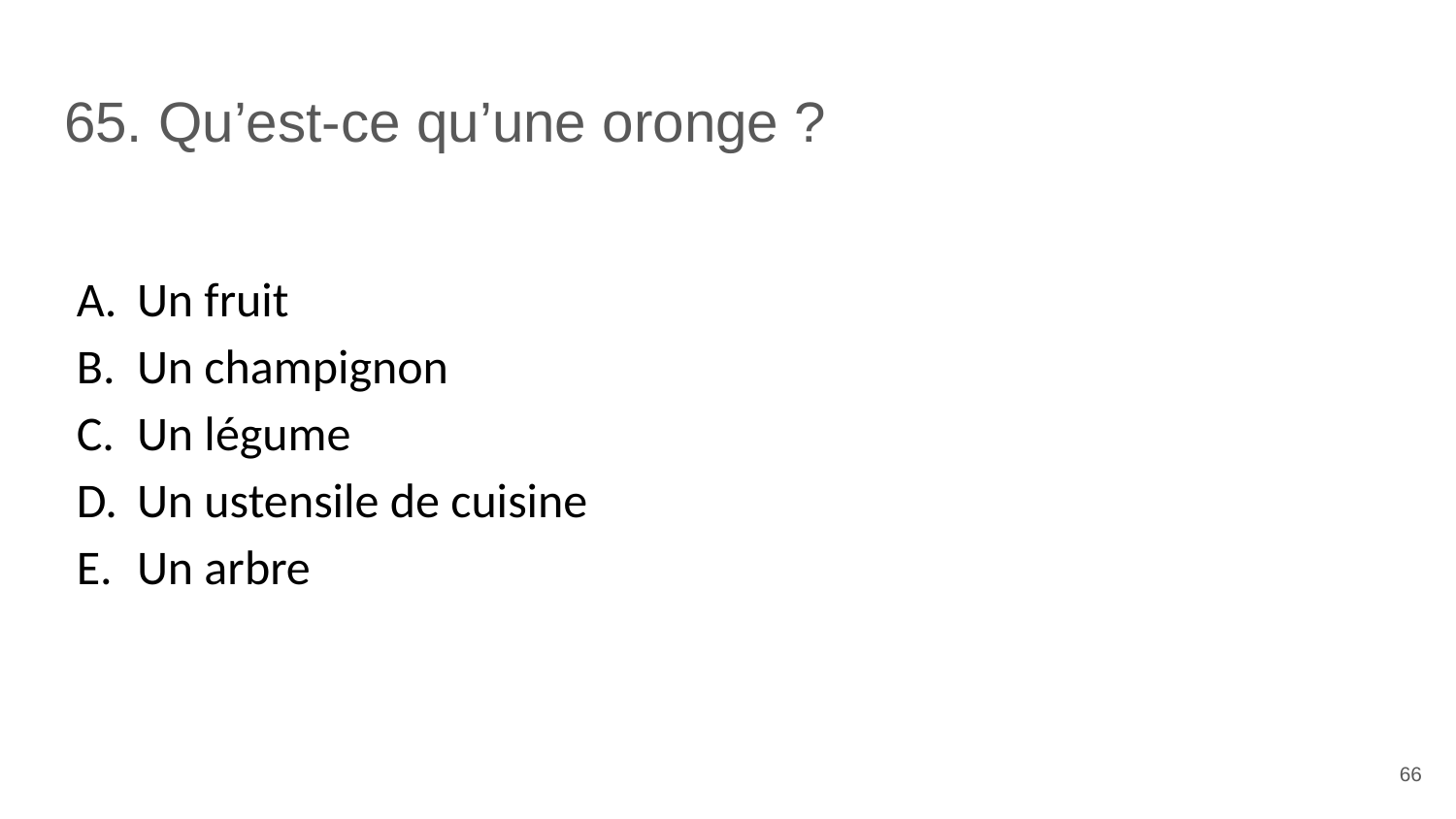

# 65. Qu’est-ce qu’une oronge ?
Un fruit
Un champignon
Un légume
Un ustensile de cuisine
Un arbre
66